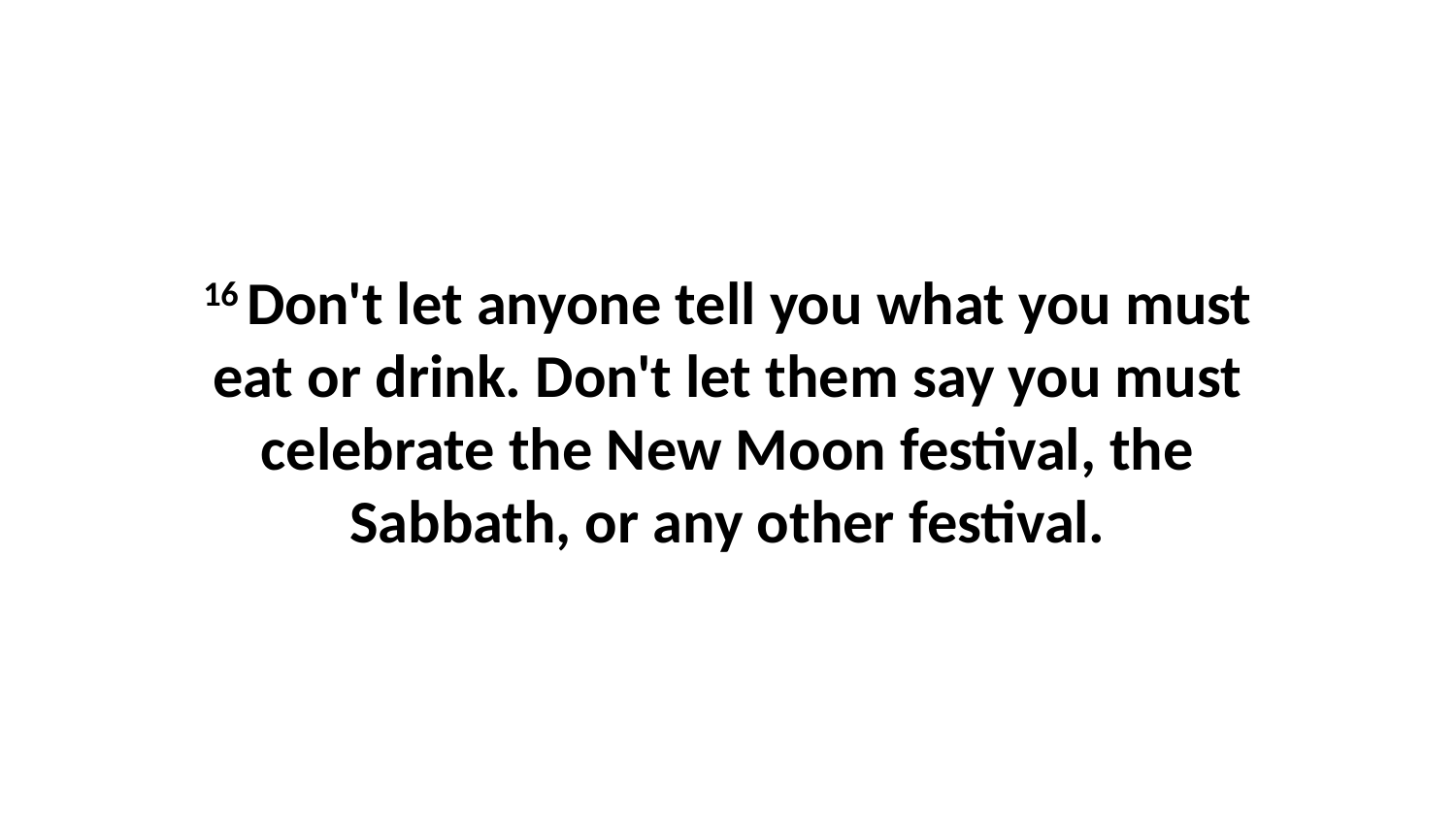

16 Don't let anyone tell you what you must eat or drink. Don't let them say you must celebrate the New Moon festival, the Sabbath, or any other festival.